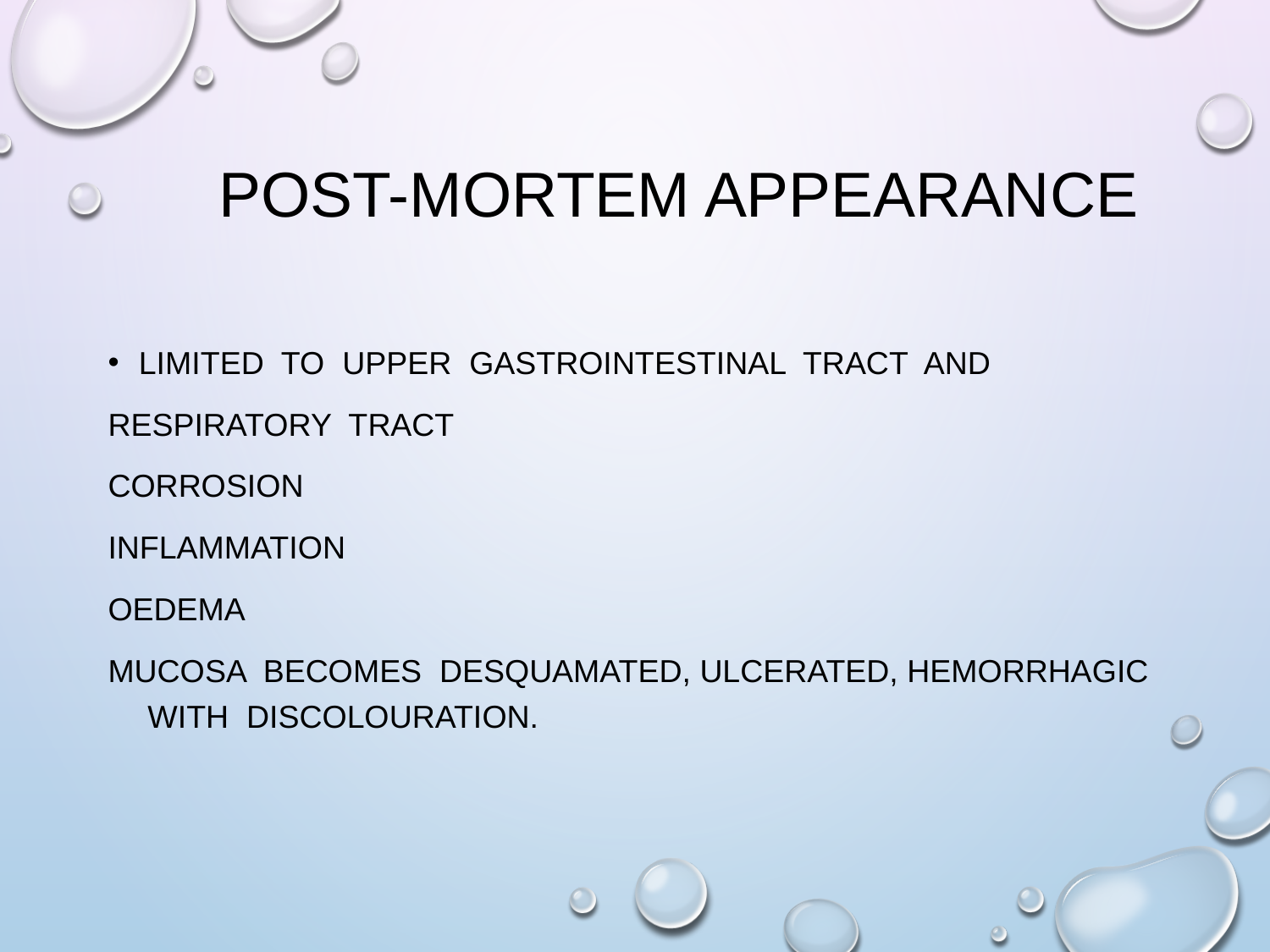

# Post-mortem appearance
Limited  to  upper  gastrointestinal  tract  and
Respiratory  tract
Corrosion
Inflammation
Oedema
Mucosa  becomes  desquamated, ulcerated, hemorrhagic   with  discolouration.